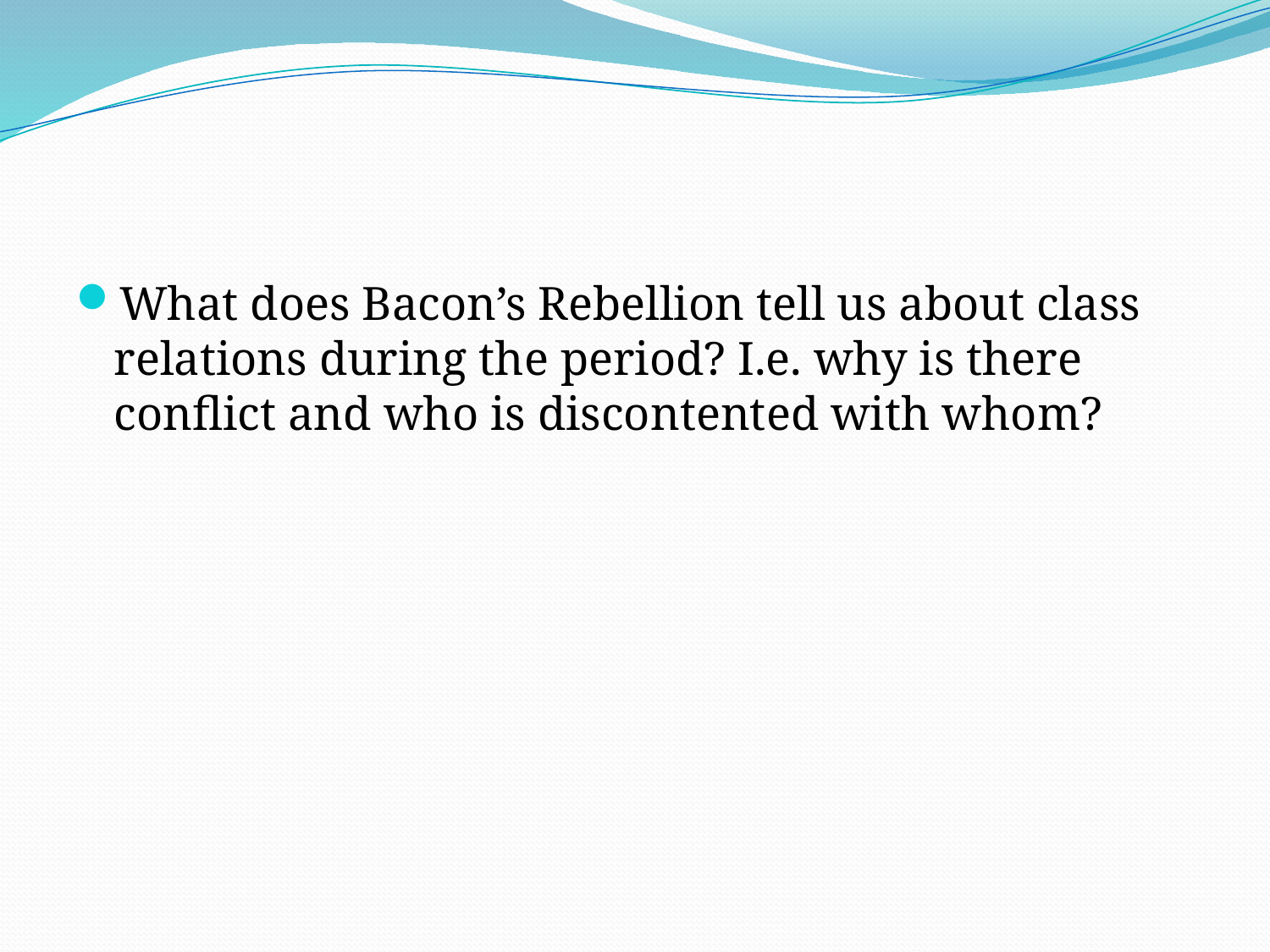

#
What does Bacon’s Rebellion tell us about class relations during the period? I.e. why is there conflict and who is discontented with whom?